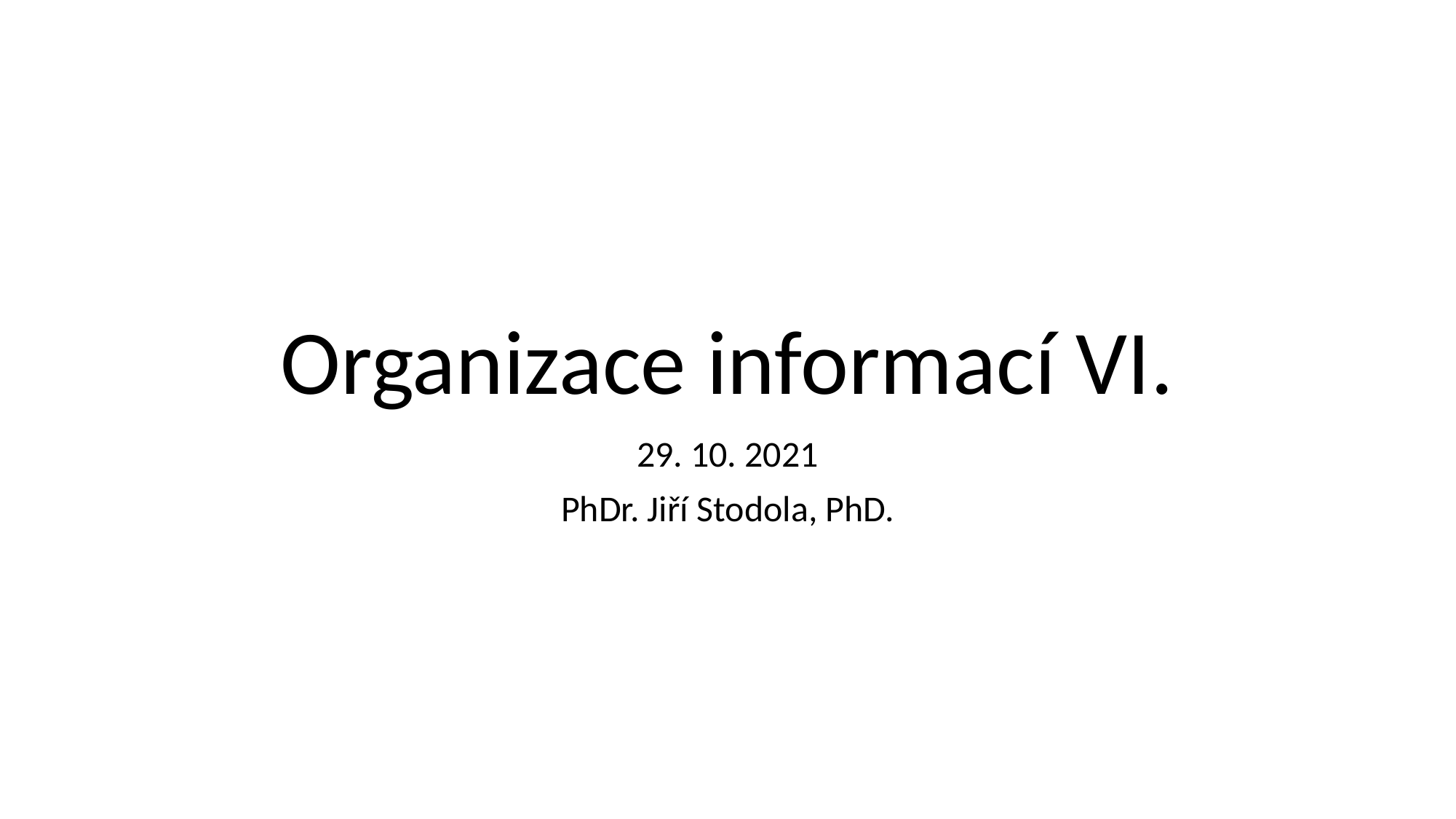

# Organizace informací VI.
29. 10. 2021
PhDr. Jiří Stodola, PhD.